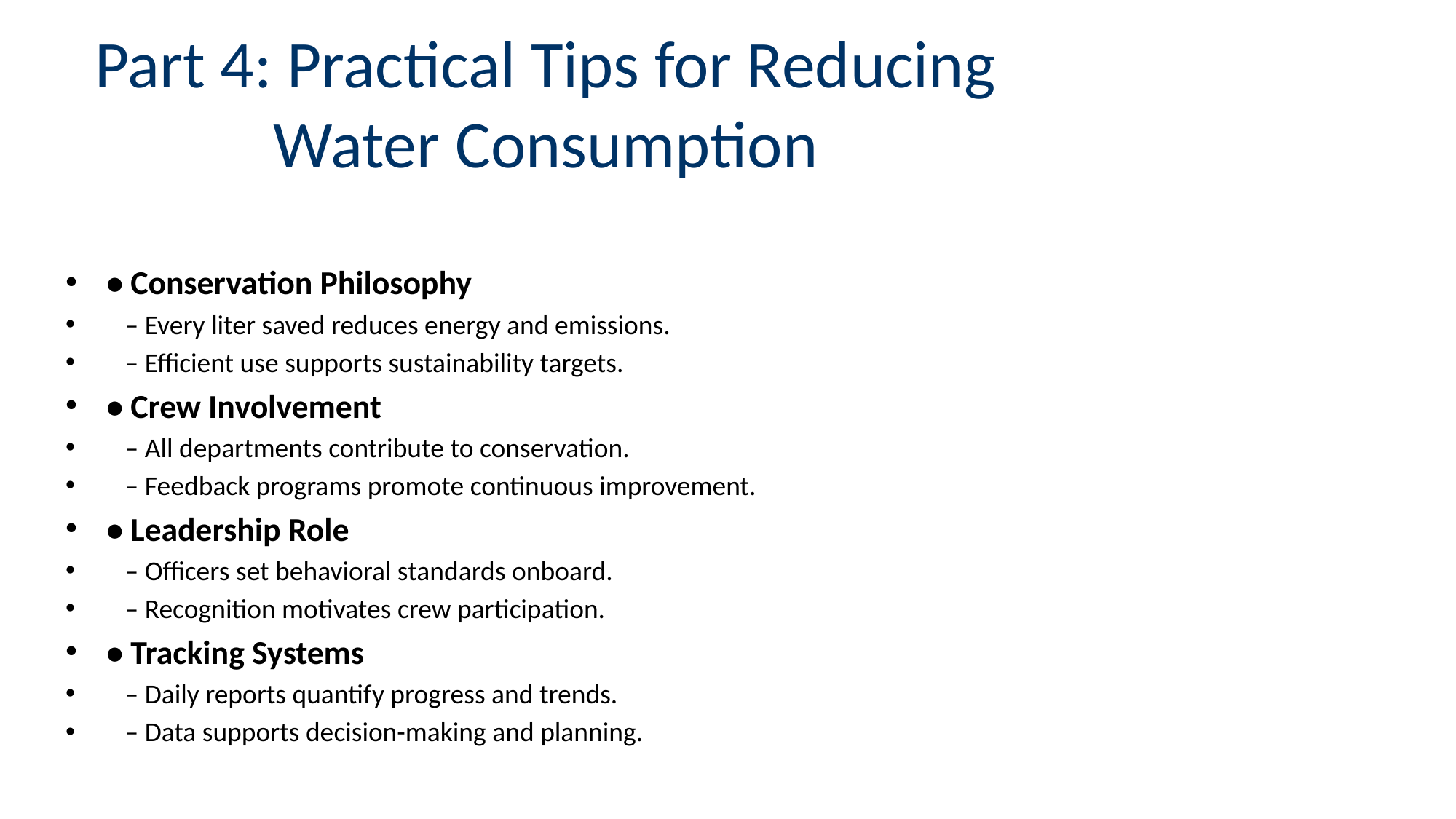

# Part 4: Practical Tips for Reducing Water Consumption

• Conservation Philosophy
   – Every liter saved reduces energy and emissions.
   – Efficient use supports sustainability targets.
• Crew Involvement
   – All departments contribute to conservation.
   – Feedback programs promote continuous improvement.
• Leadership Role
   – Officers set behavioral standards onboard.
   – Recognition motivates crew participation.
• Tracking Systems
   – Daily reports quantify progress and trends.
   – Data supports decision-making and planning.